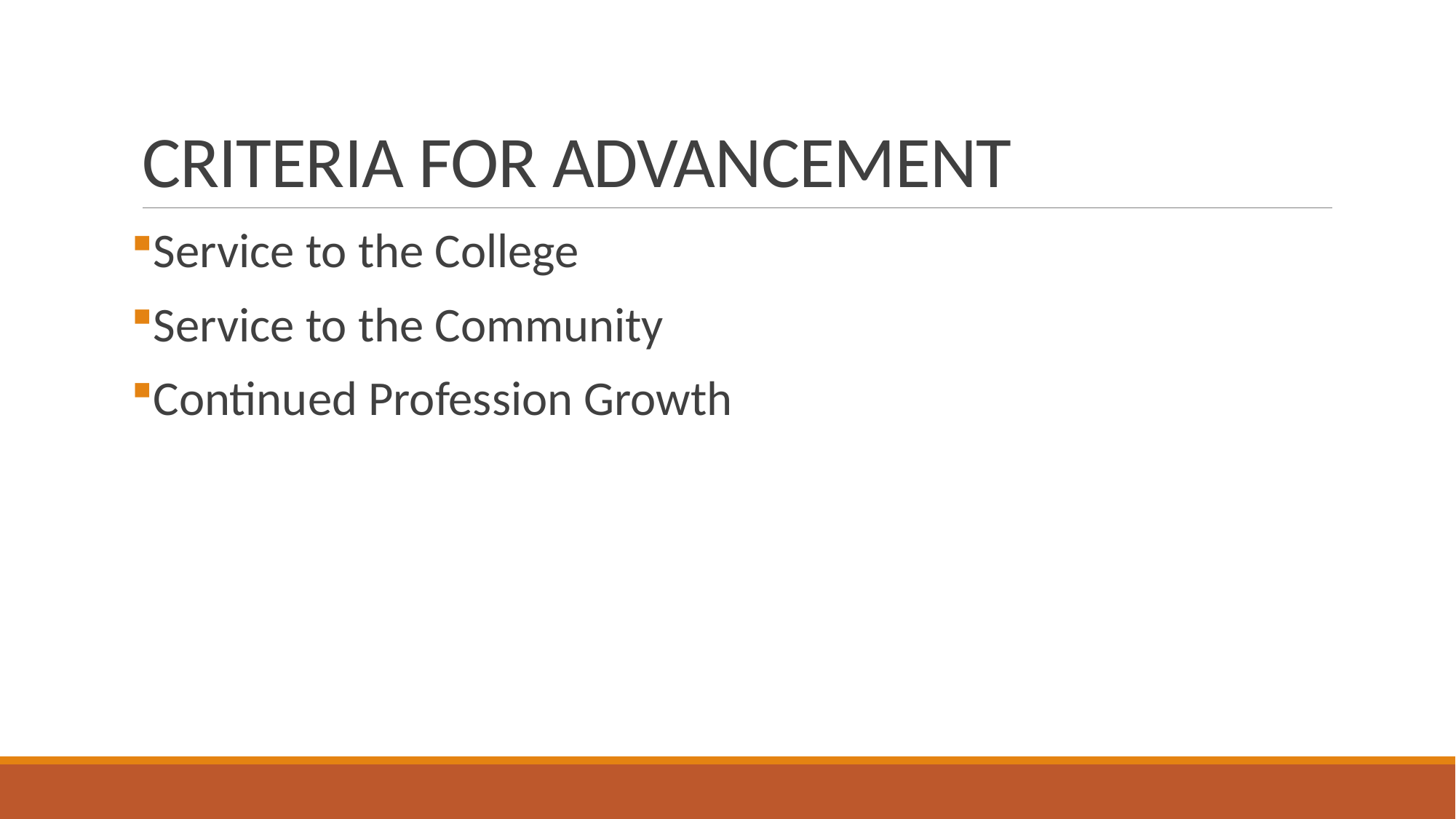

# CRITERIA FOR ADVANCEMENT
Service to the College
Service to the Community
Continued Profession Growth